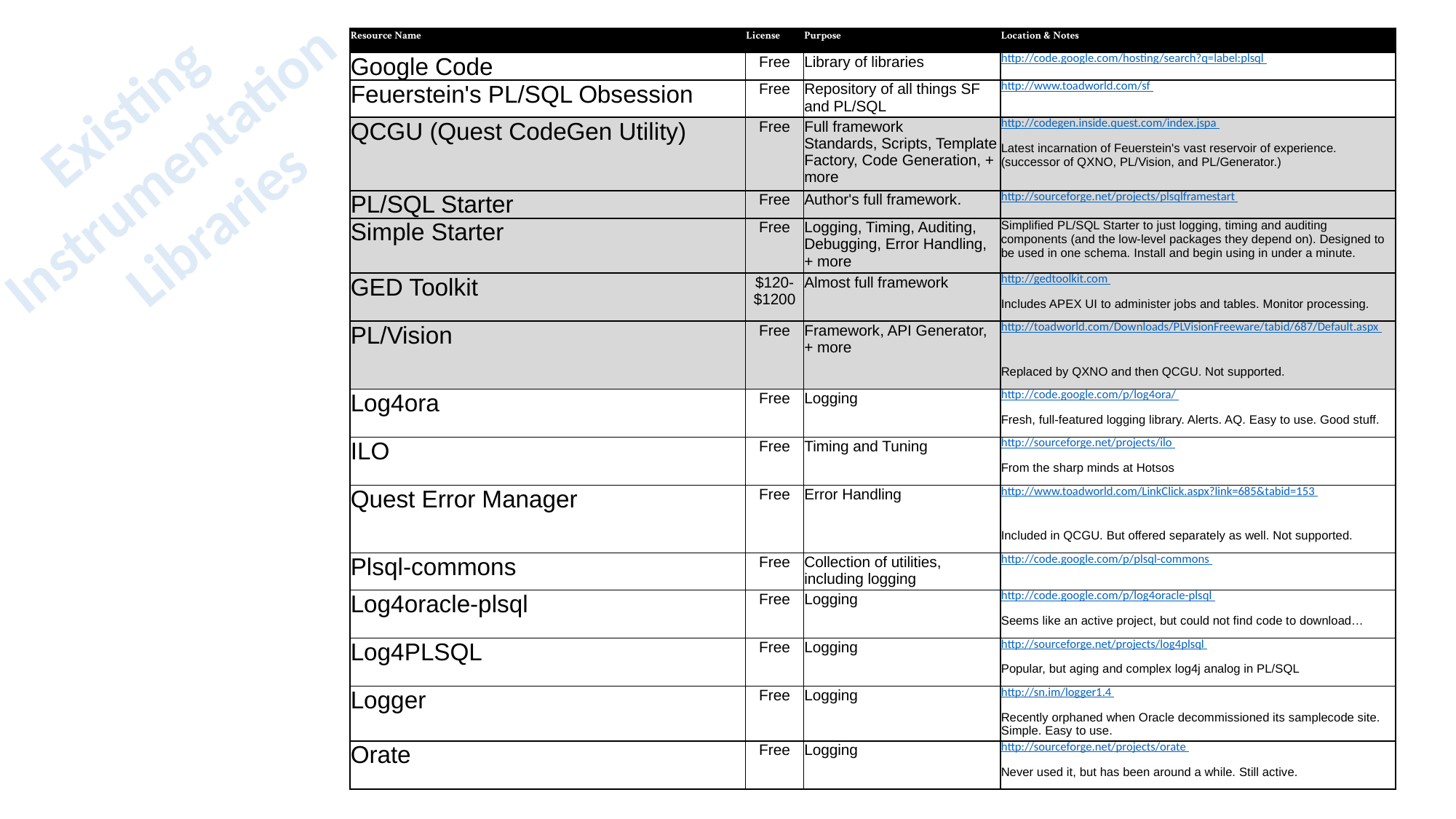

| Resource Name | License | Purpose | Location & Notes |
| --- | --- | --- | --- |
| Google Code | Free | Library of libraries | http://code.google.com/hosting/search?q=label:plsql |
| Feuerstein's PL/SQL Obsession | Free | Repository of all things SF and PL/SQL | http://www.toadworld.com/sf |
| QCGU (Quest CodeGen Utility) | Free | Full framework Standards, Scripts, Template Factory, Code Generation, + more | http://codegen.inside.quest.com/index.jspa |
|  |  |  | Latest incarnation of Feuerstein's vast reservoir of experience. (successor of QXNO, PL/Vision, and PL/Generator.) |
| PL/SQL Starter | Free | Author's full framework. | http://sourceforge.net/projects/plsqlframestart |
| Simple Starter | Free | Logging, Timing, Auditing, Debugging, Error Handling, + more | Simplified PL/SQL Starter to just logging, timing and auditing components (and the low-level packages they depend on). Designed to be used in one schema. Install and begin using in under a minute. |
| GED Toolkit | $120-$1200 | Almost full framework | http://gedtoolkit.com |
|  |  |  | Includes APEX UI to administer jobs and tables. Monitor processing. |
| PL/Vision | Free | Framework, API Generator, + more | http://toadworld.com/Downloads/PLVisionFreeware/tabid/687/Default.aspx |
|  |  |  | Replaced by QXNO and then QCGU. Not supported. |
| Log4ora | Free | Logging | http://code.google.com/p/log4ora/ |
|  |  |  | Fresh, full-featured logging library. Alerts. AQ. Easy to use. Good stuff. |
| ILO | Free | Timing and Tuning | http://sourceforge.net/projects/ilo |
|  |  |  | From the sharp minds at Hotsos |
| Quest Error Manager | Free | Error Handling | http://www.toadworld.com/LinkClick.aspx?link=685&tabid=153 |
|  |  |  | Included in QCGU. But offered separately as well. Not supported. |
| Plsql-commons | Free | Collection of utilities, including logging | http://code.google.com/p/plsql-commons |
| Log4oracle-plsql | Free | Logging | http://code.google.com/p/log4oracle-plsql |
|  |  |  | Seems like an active project, but could not find code to download… |
| Log4PLSQL | Free | Logging | http://sourceforge.net/projects/log4plsql |
|  |  |  | Popular, but aging and complex log4j analog in PL/SQL |
| Logger | Free | Logging | http://sn.im/logger1.4 |
|  |  |  | Recently orphaned when Oracle decommissioned its samplecode site. Simple. Easy to use. |
| Orate | Free | Logging | http://sourceforge.net/projects/orate |
|  |  |  | Never used it, but has been around a while. Still active. |
Existing
Instrumentation
Libraries